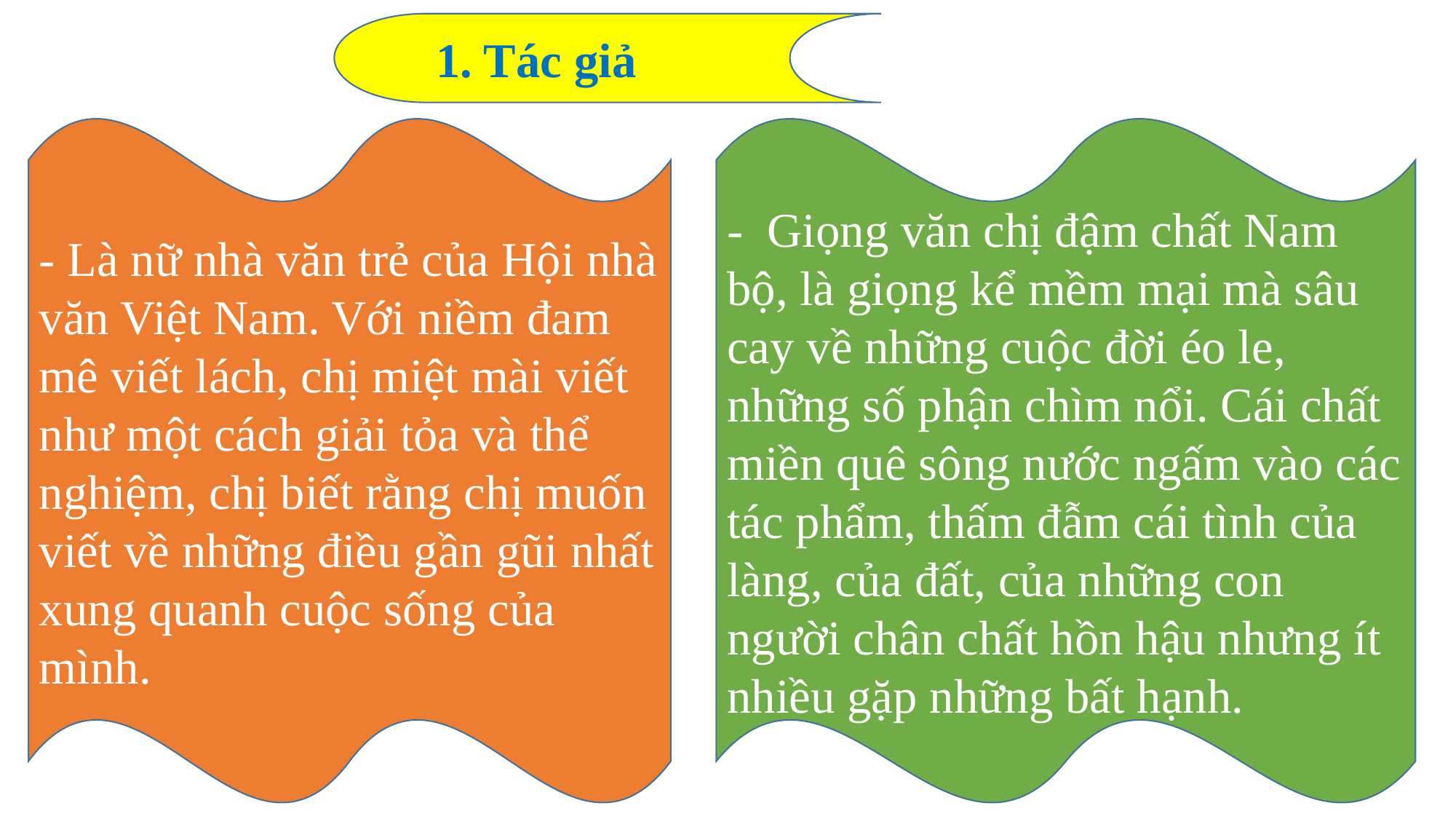

1. Tác giả
- Là nữ nhà văn trẻ của Hội nhà văn Việt Nam. Với niềm đam mê viết lách, chị miệt mài viết như một cách giải tỏa và thể nghiệm, chị biết rằng chị muốn viết về những điều gần gũi nhất xung quanh cuộc sống của mình.
-  Giọng văn chị đậm chất Nam bộ, là giọng kể mềm mại mà sâu cay về những cuộc đời éo le, những số phận chìm nổi. Cái chất miền quê sông nước ngấm vào các tác phẩm, thấm đẫm cái tình của làng, của đất, của những con người chân chất hồn hậu nhưng ít nhiều gặp những bất hạnh.